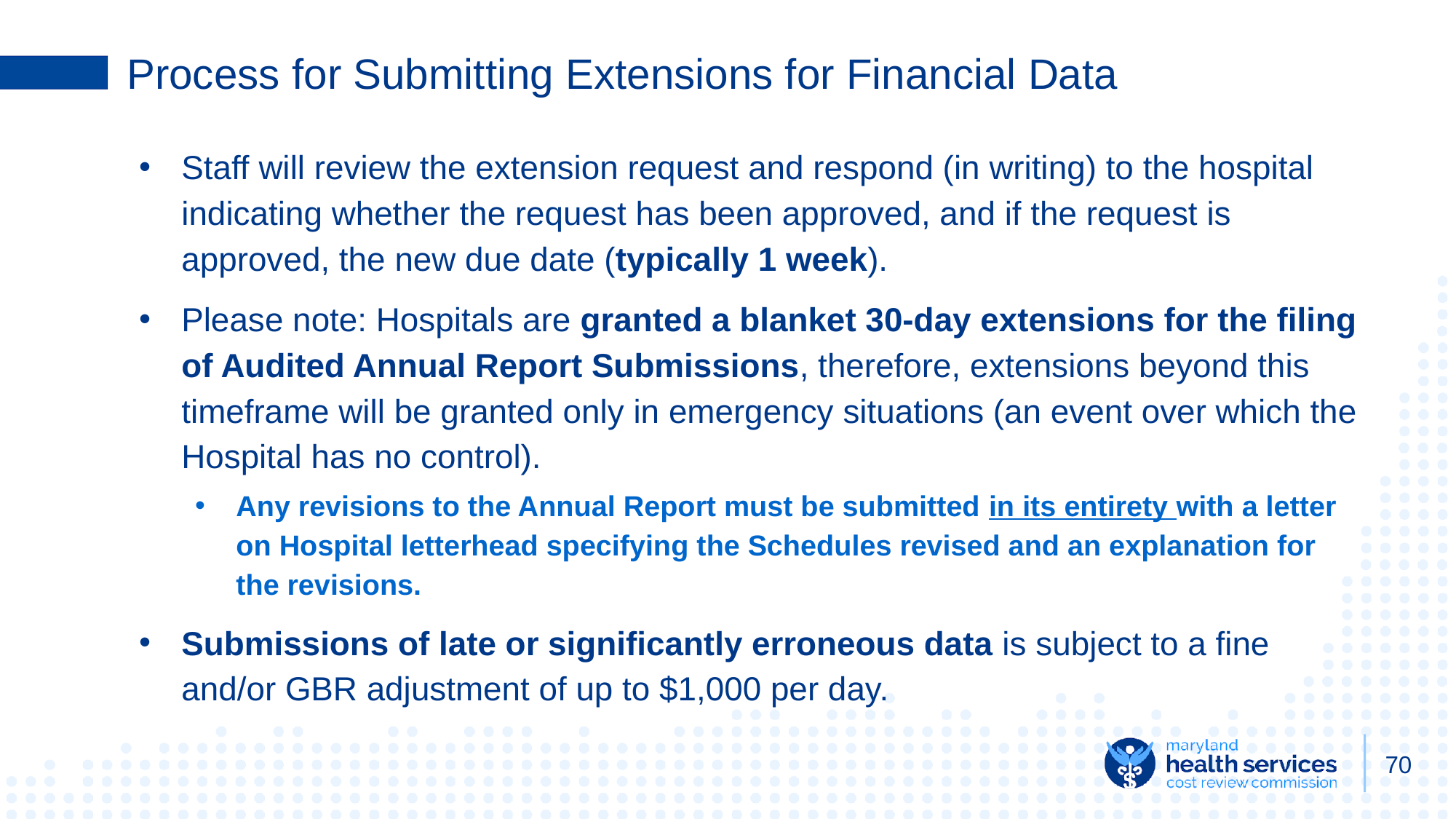

# Process for Submitting Extensions for Financial Data

Staff will review the extension request and respond (in writing) to the hospital indicating whether the request has been approved, and if the request is approved, the new due date (typically 1 week).
Please note: Hospitals are granted a blanket 30-day extensions for the filing of Audited Annual Report Submissions, therefore, extensions beyond this timeframe will be granted only in emergency situations (an event over which the Hospital has no control).
Any revisions to the Annual Report must be submitted in its entirety with a letter on Hospital letterhead specifying the Schedules revised and an explanation for the revisions.
Submissions of late or significantly erroneous data is subject to a fine and/or GBR adjustment of up to $1,000 per day.​​​
70